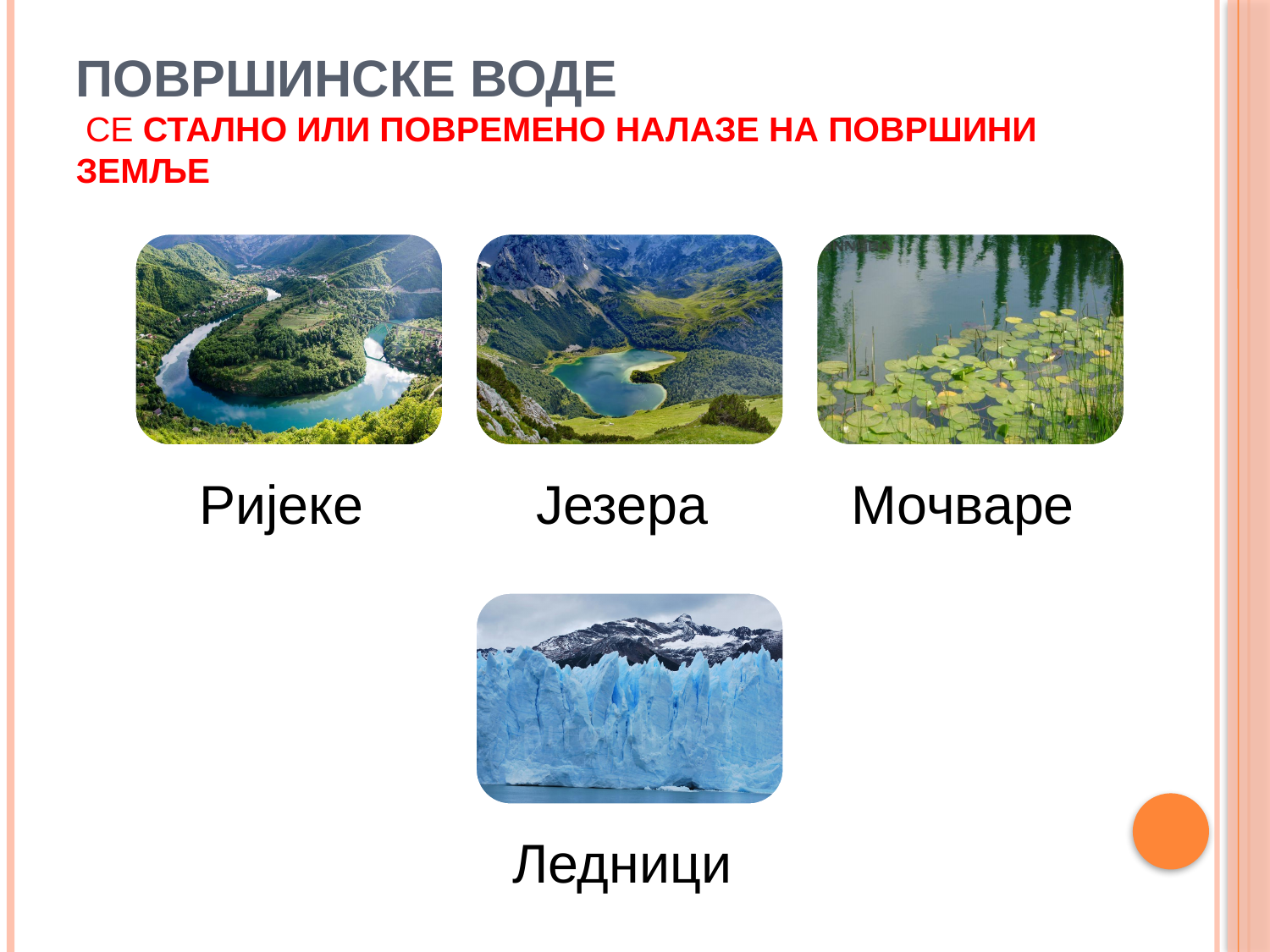

# Површинске воде се стално или повремено налазе на површини земље

Ријеке
Језера
Мочваре
Ледници